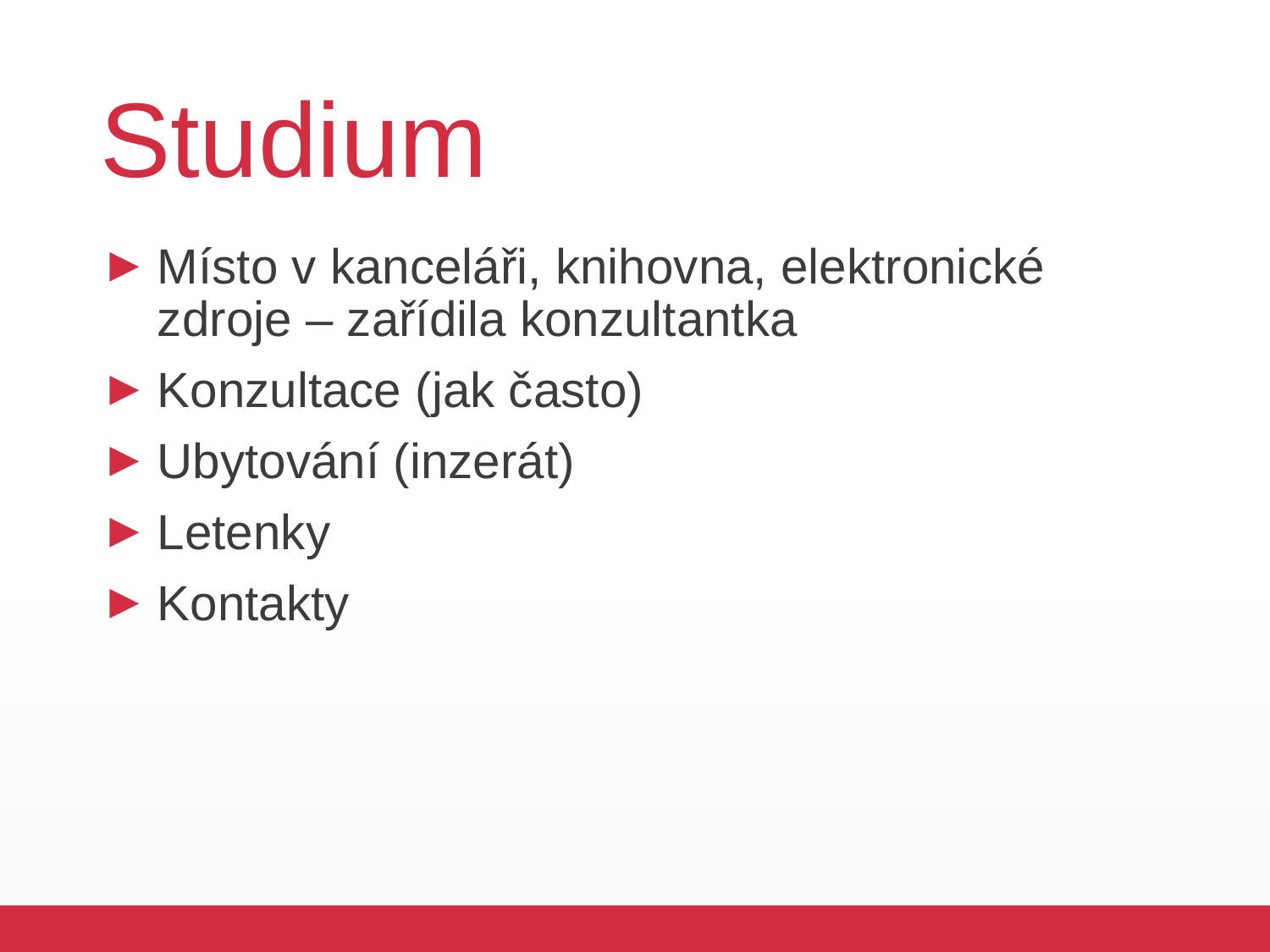

# Studium
Místo v kanceláři, knihovna, elektronické zdroje – zařídila konzultantka
Konzultace (jak často)
Ubytování (inzerát)
Letenky
Kontakty